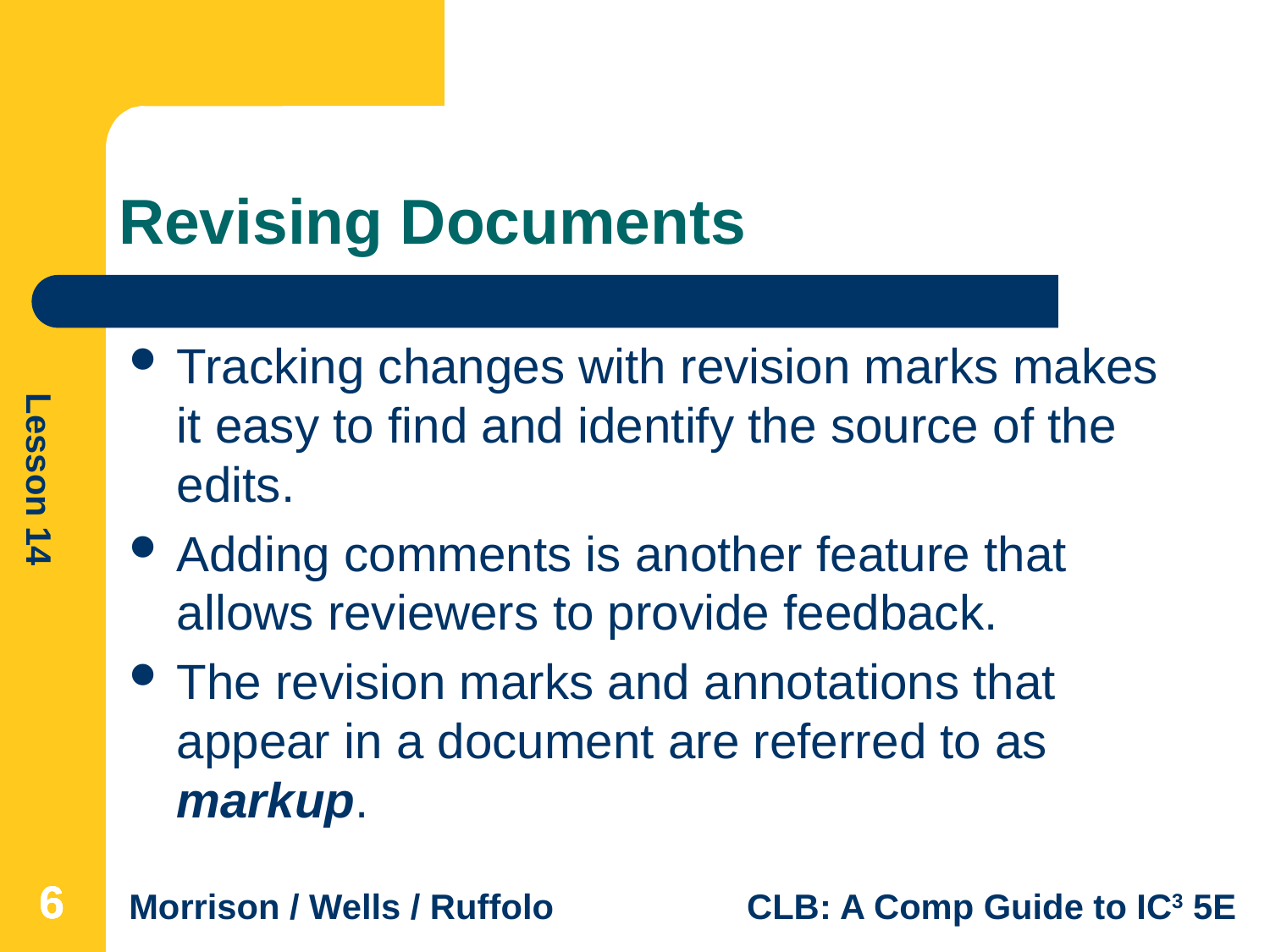

# Revising Documents
Tracking changes with revision marks makes it easy to find and identify the source of the edits.
Adding comments is another feature that allows reviewers to provide feedback.
The revision marks and annotations that appear in a document are referred to as markup.

6
6
6